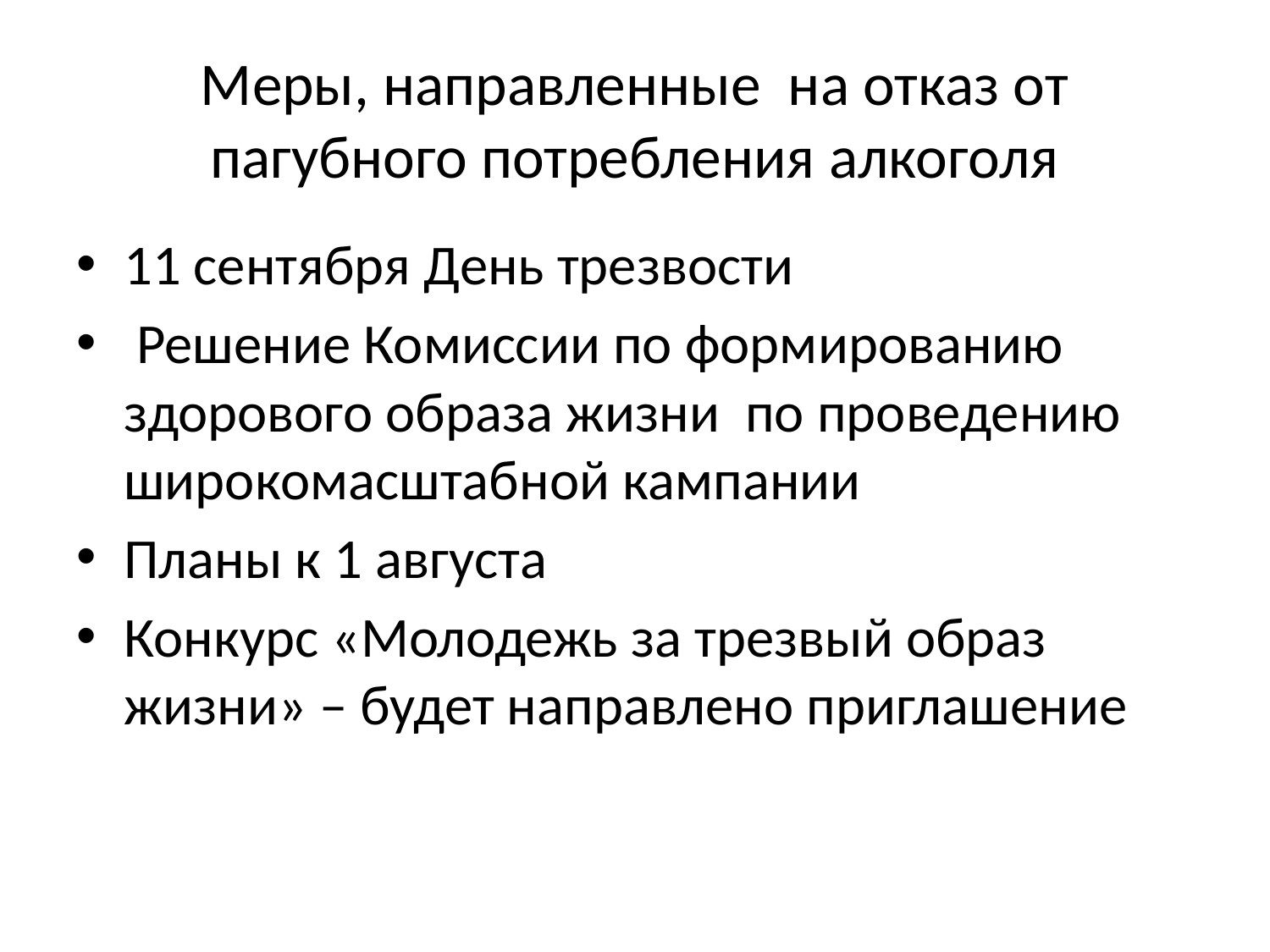

# Меры, направленные  на отказ от пагубного потребления алкоголя
11 сентября День трезвости
 Решение Комиссии по формированию здорового образа жизни  по проведению широкомасштабной кампании
Планы к 1 августа
Конкурс «Молодежь за трезвый образ жизни» – будет направлено приглашение